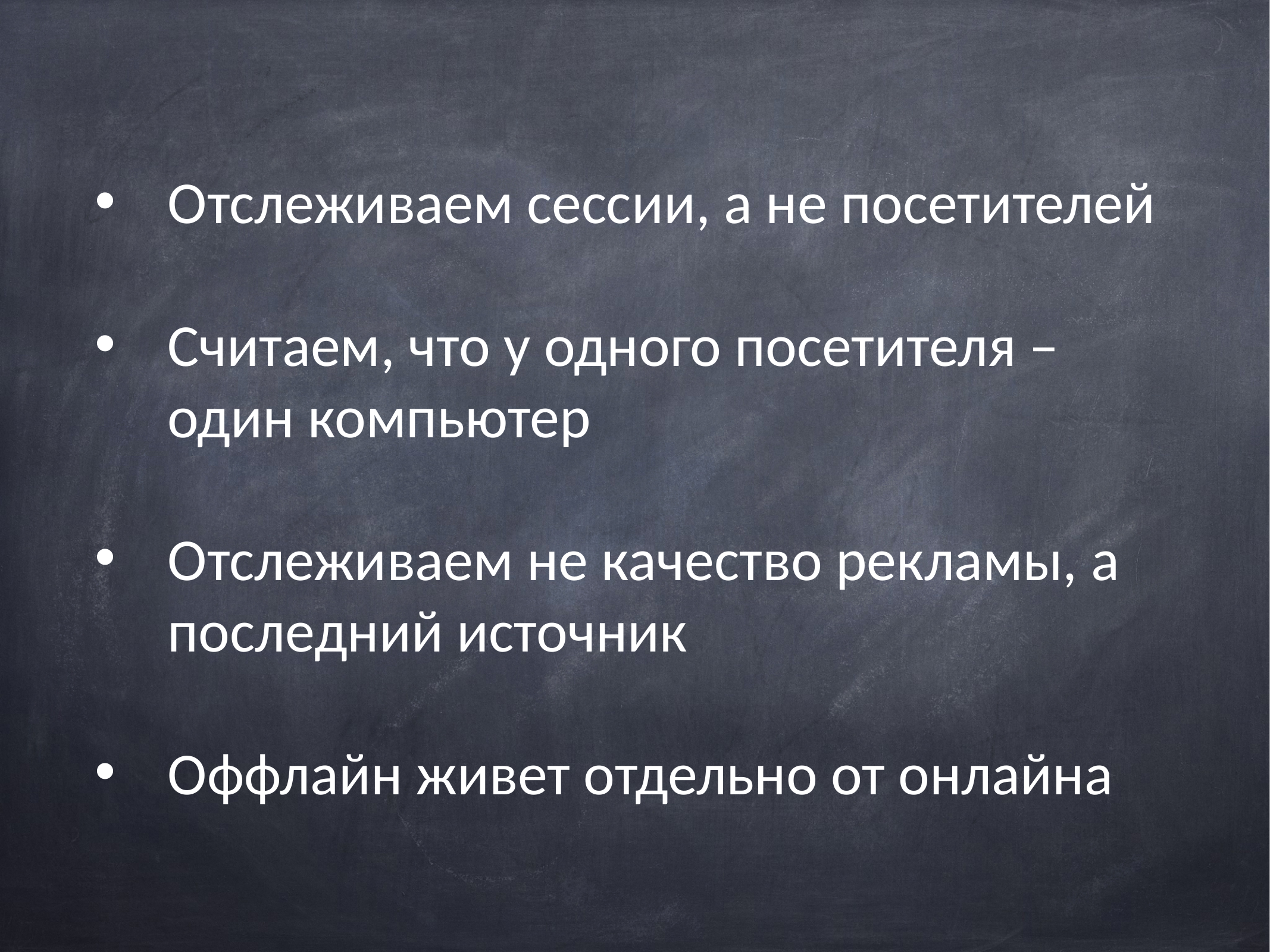

Отслеживаем сессии, а не посетителей

Считаем, что у одного посетителя – один компьютер

Отслеживаем не качество рекламы, а последний источник

Оффлайн живет отдельно от онлайна